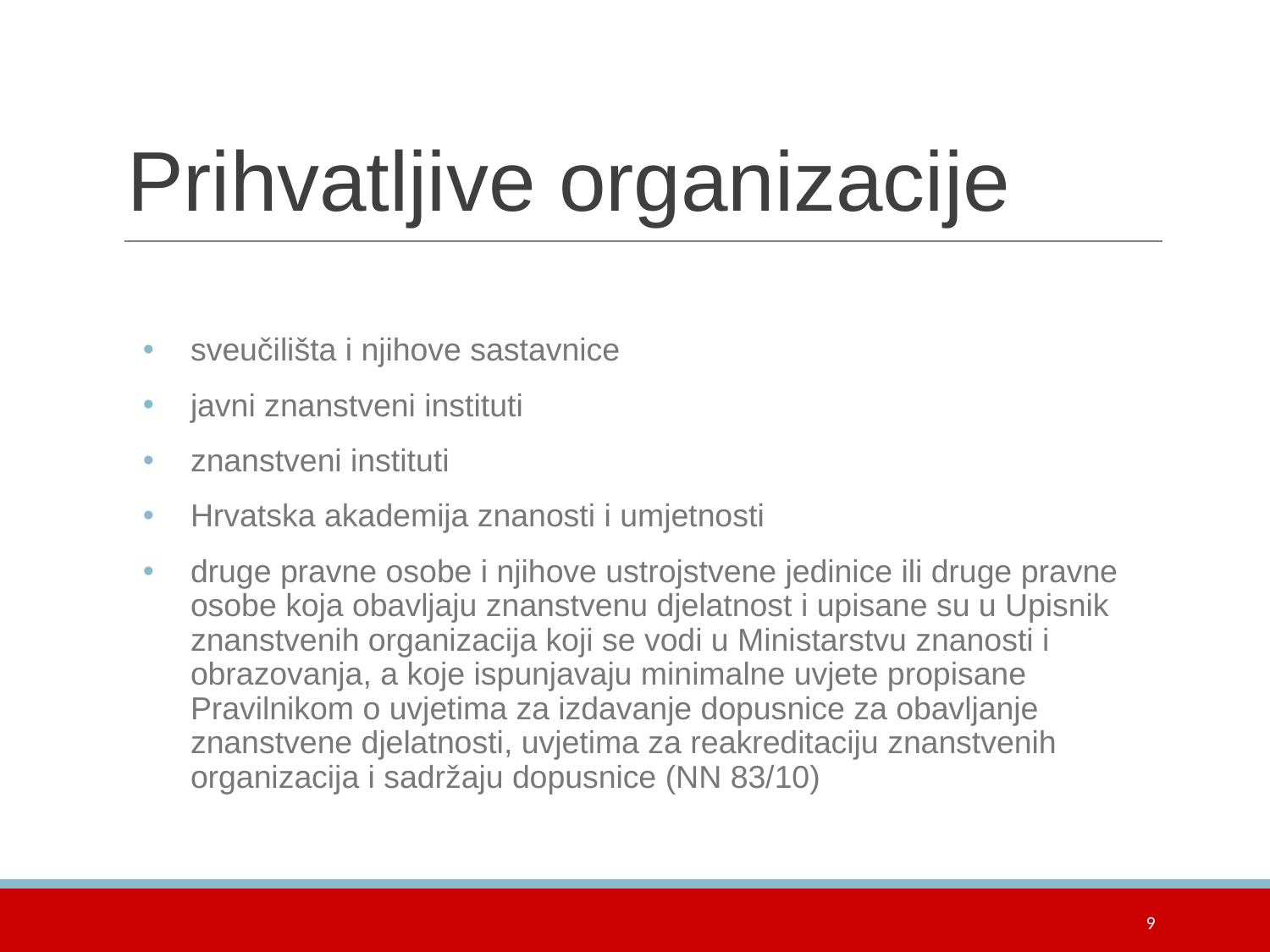

# Prihvatljive organizacije
sveučilišta i njihove sastavnice
javni znanstveni instituti
znanstveni instituti
Hrvatska akademija znanosti i umjetnosti
druge pravne osobe i njihove ustrojstvene jedinice ili druge pravne osobe koja obavljaju znanstvenu djelatnost i upisane su u Upisnik znanstvenih organizacija koji se vodi u Ministarstvu znanosti i obrazovanja, a koje ispunjavaju minimalne uvjete propisane Pravilnikom o uvjetima za izdavanje dopusnice za obavljanje znanstvene djelatnosti, uvjetima za reakreditaciju znanstvenih organizacija i sadržaju dopusnice (NN 83/10)

9